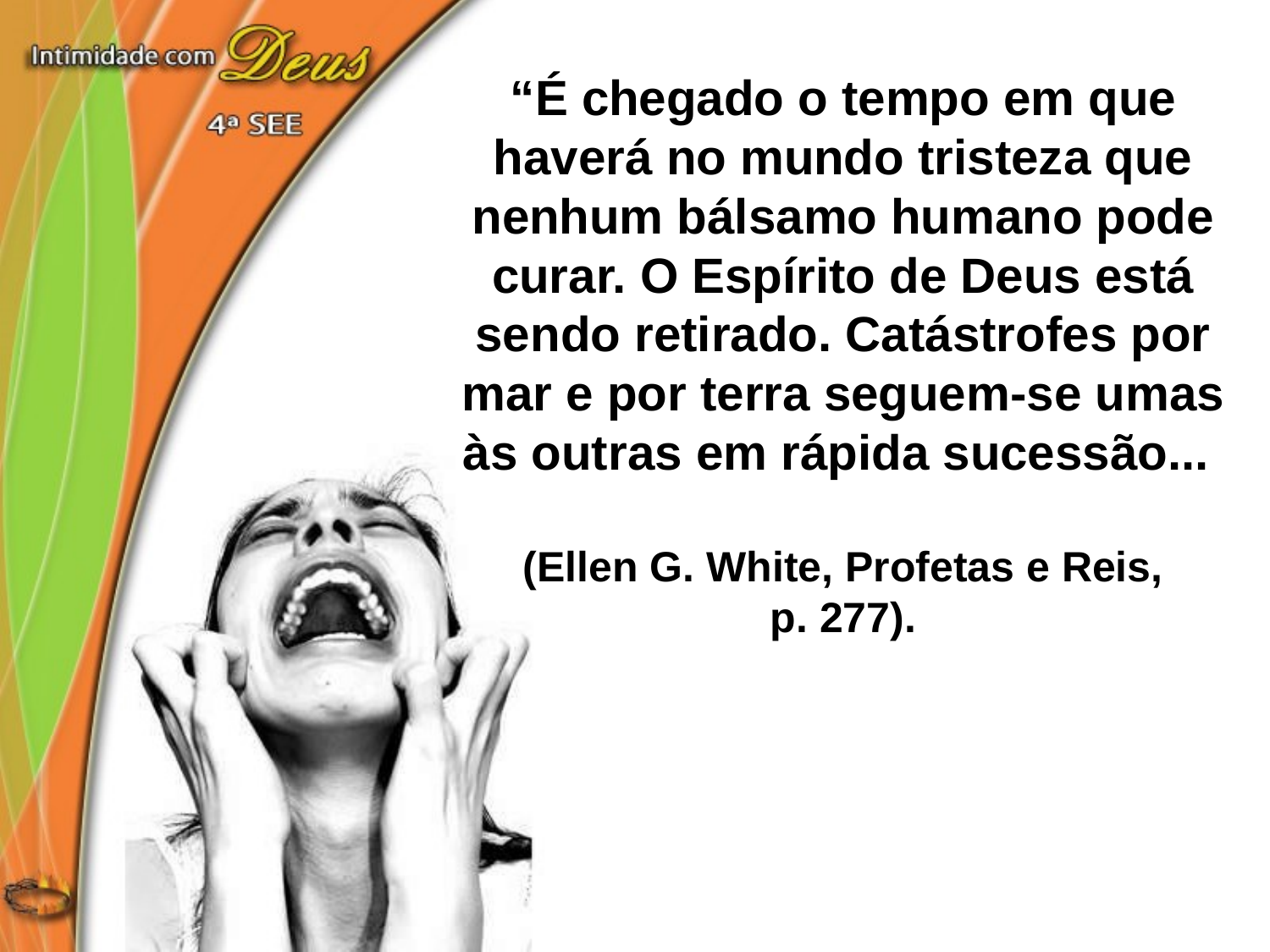

“É chegado o tempo em que haverá no mundo tristeza que nenhum bálsamo humano pode curar. O Espírito de Deus está sendo retirado. Catástrofes por mar e por terra seguem-se umas às outras em rápida sucessão...

(Ellen G. White, Profetas e Reis,
p. 277).